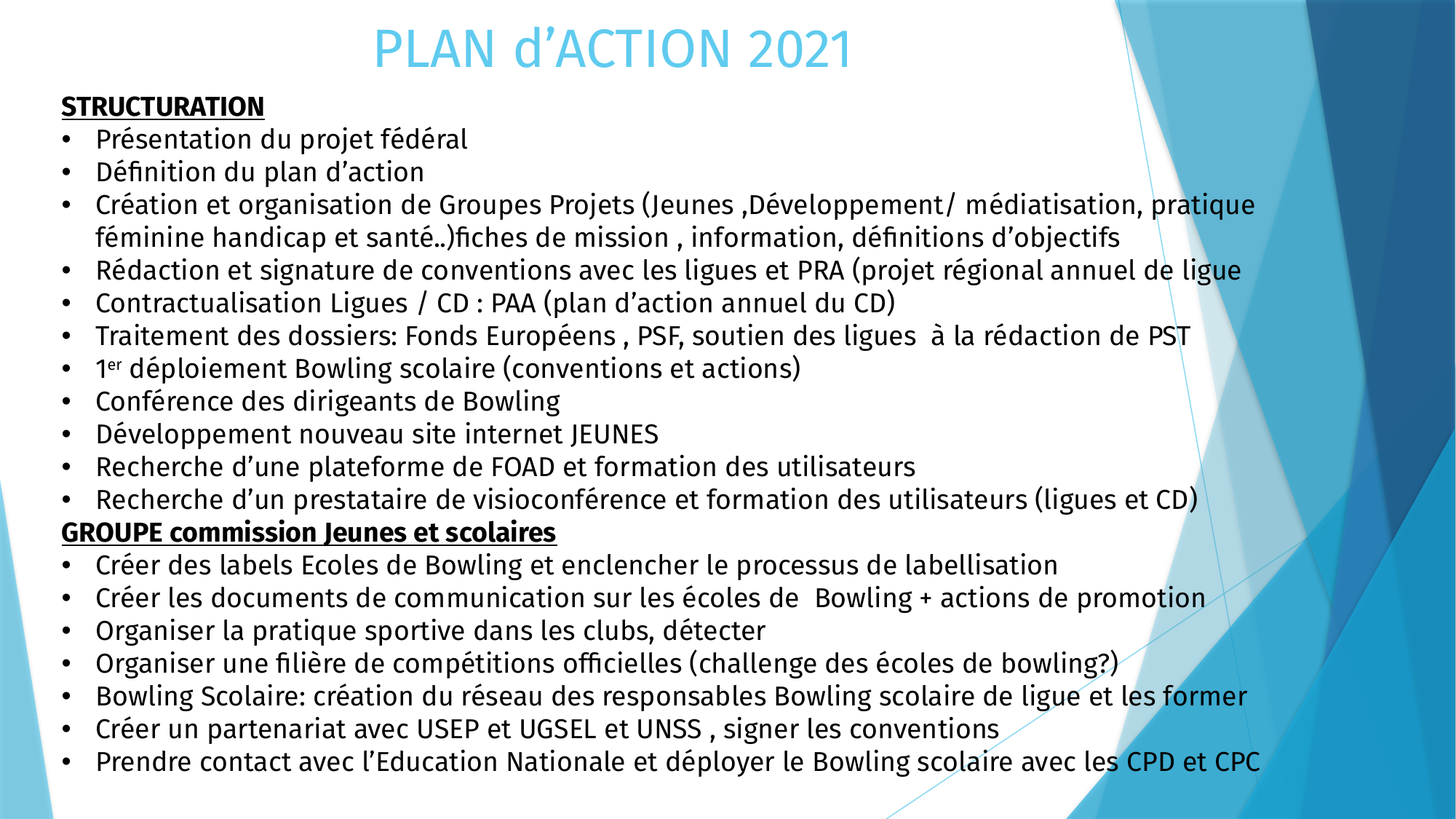

# PLAN d’ACTION 2021
STRUCTURATION
Présentation du projet fédéral
Définition du plan d’action
Création et organisation de Groupes Projets (Jeunes ,Développement/ médiatisation, pratique féminine handicap et santé..)fiches de mission , information, définitions d’objectifs
Rédaction et signature de conventions avec les ligues et PRA (projet régional annuel de ligue
Contractualisation Ligues / CD : PAA (plan d’action annuel du CD)
Traitement des dossiers: Fonds Européens , PSF, soutien des ligues  à la rédaction de PST
1er déploiement Bowling scolaire (conventions et actions)
Conférence des dirigeants de Bowling
Développement nouveau site internet JEUNES
Recherche d’une plateforme de FOAD et formation des utilisateurs
Recherche d’un prestataire de visioconférence et formation des utilisateurs (ligues et CD)
GROUPE commission Jeunes et scolaires
Créer des labels Ecoles de Bowling et enclencher le processus de labellisation
Créer les documents de communication sur les écoles de  Bowling + actions de promotion
Organiser la pratique sportive dans les clubs, détecter
Organiser une filière de compétitions officielles (challenge des écoles de bowling?)
Bowling Scolaire: création du réseau des responsables Bowling scolaire de ligue et les former
Créer un partenariat avec USEP et UGSEL et UNSS , signer les conventions
Prendre contact avec l’Education Nationale et déployer le Bowling scolaire avec les CPD et CPC